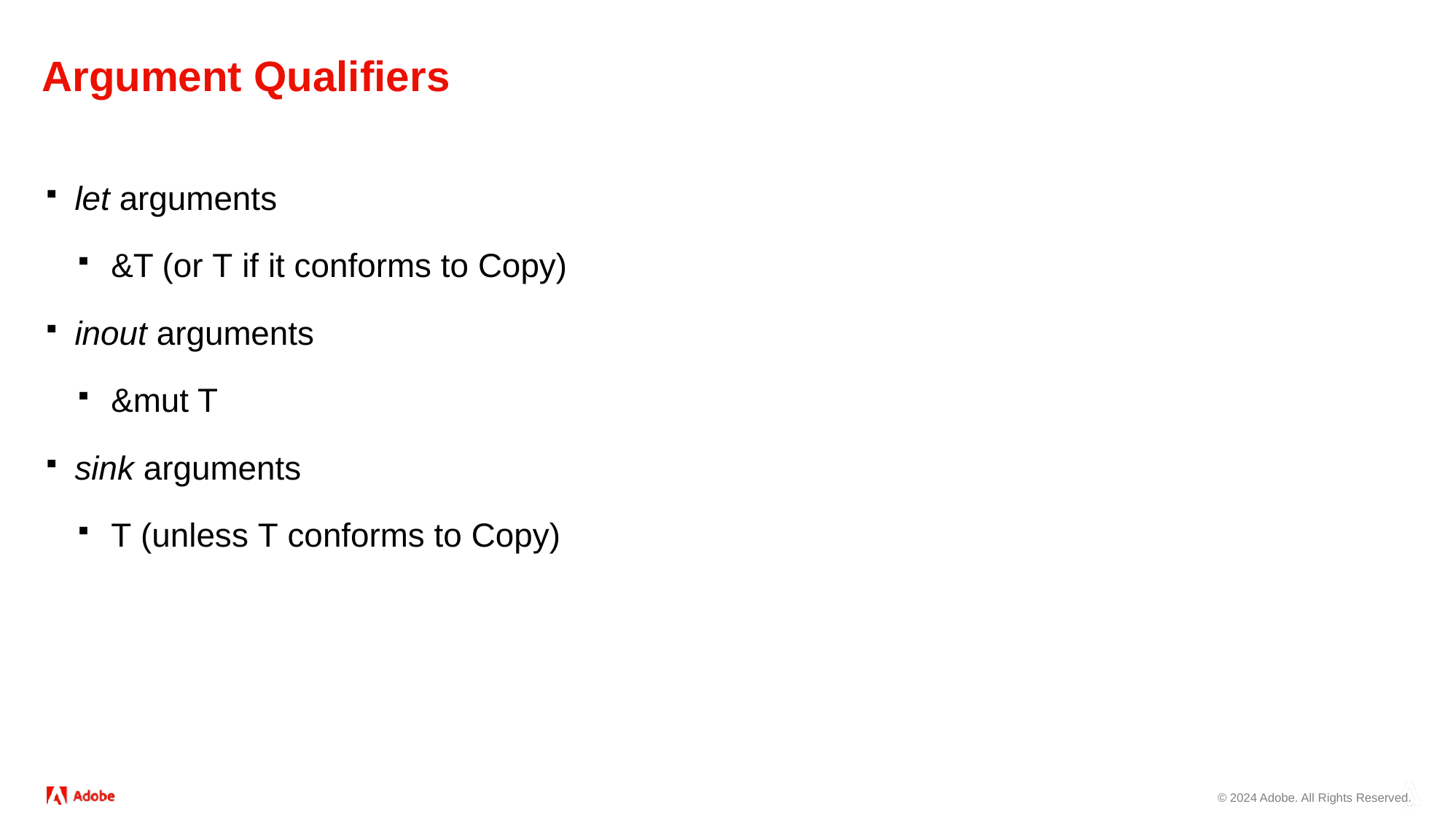

# Argument Qualifiers
let arguments
&T (or T if it conforms to Copy)
inout arguments
&mut T
sink arguments
T (unless T conforms to Copy)
25